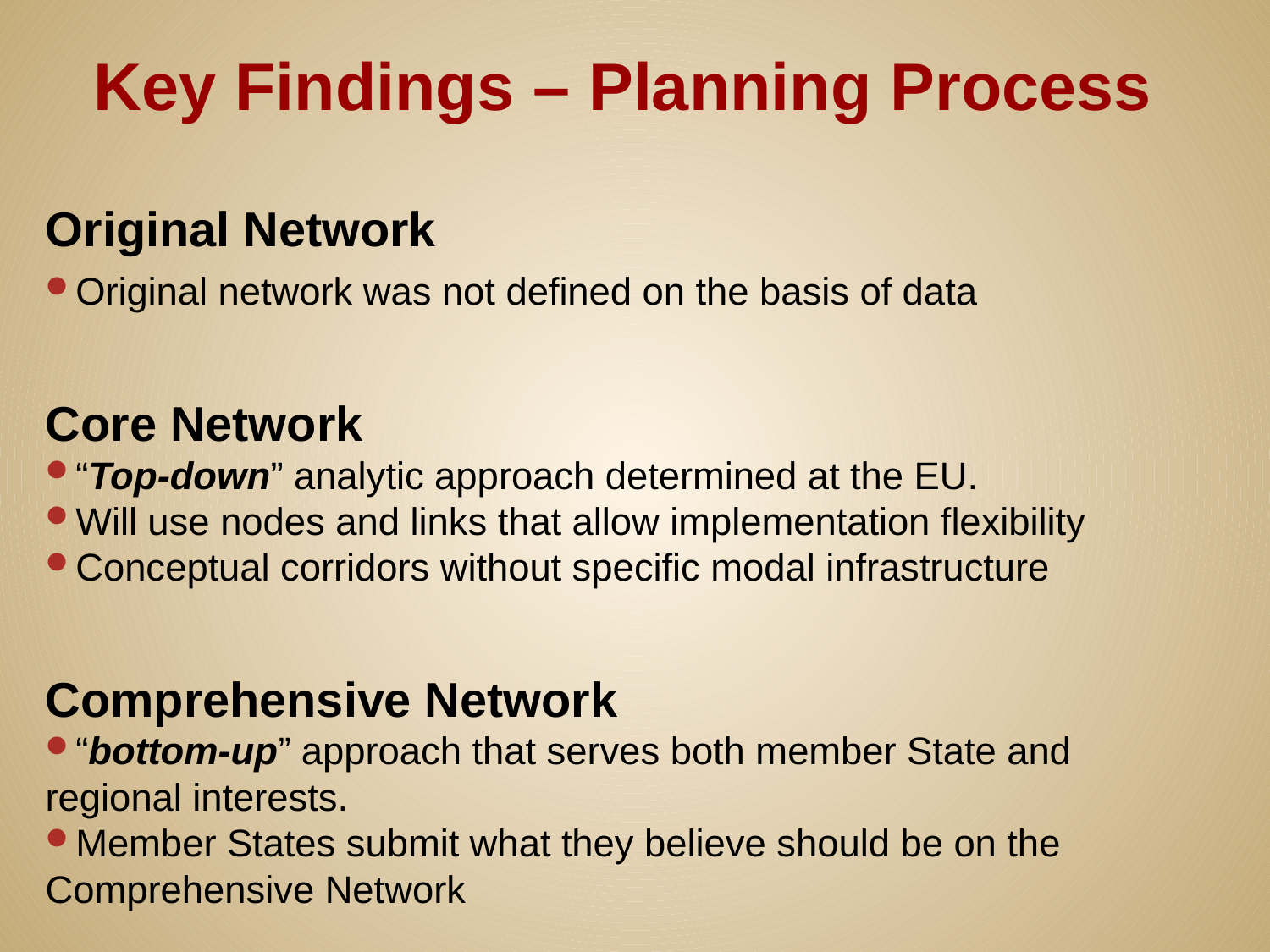

# Key Findings – Planning Process
Original Network
Original network was not defined on the basis of data

Core Network
“Top-down” analytic approach determined at the EU.
Will use nodes and links that allow implementation flexibility
Conceptual corridors without specific modal infrastructure

Comprehensive Network
“bottom-up” approach that serves both member State and regional interests.
Member States submit what they believe should be on the Comprehensive Network